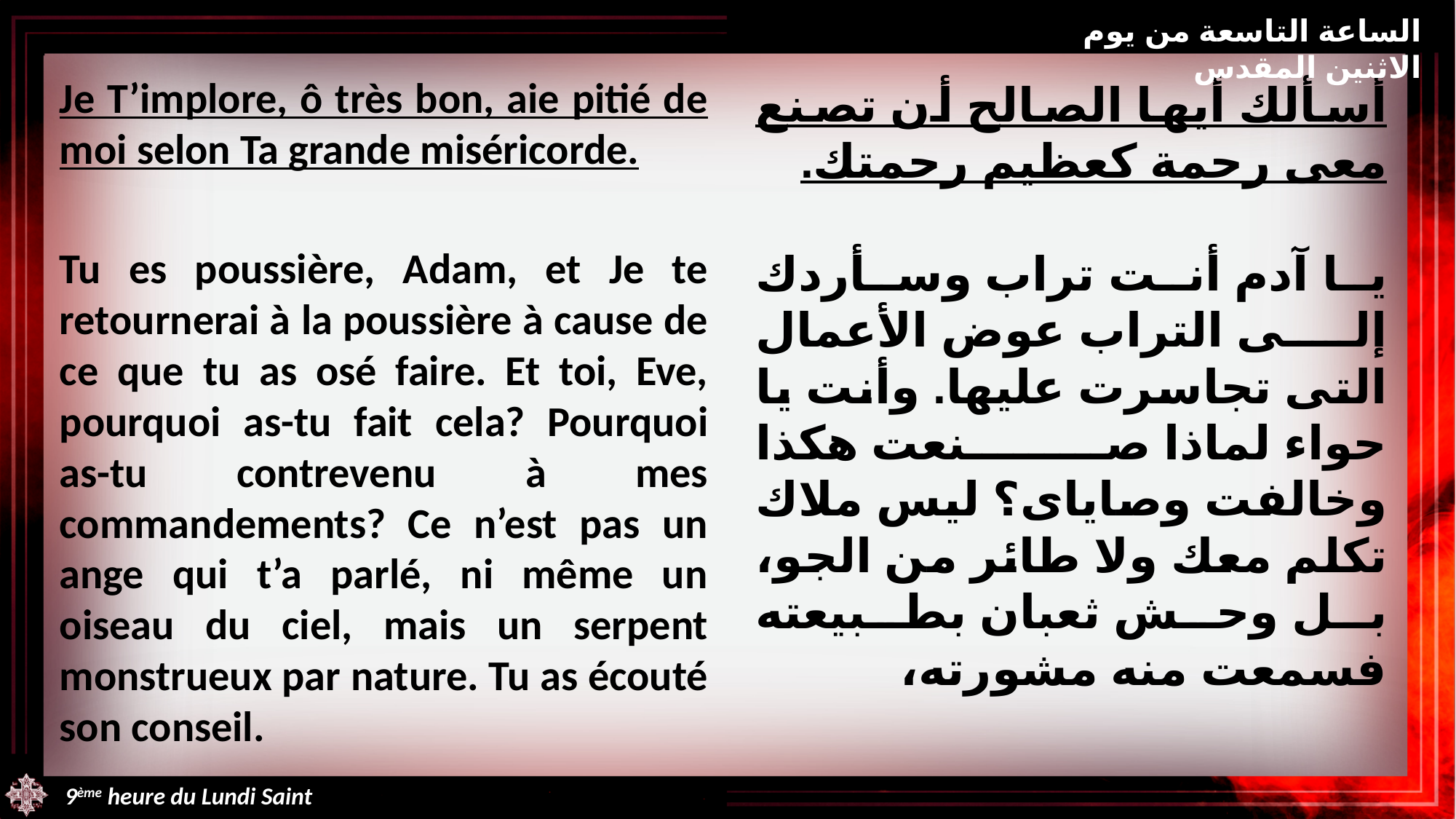

الساعة التاسعة من يوم الاثنين المقدس
Je T’implore, ô très bon, aie pitié de moi selon Ta grande miséricorde.

Tu es poussière, Adam, et Je te retournerai à la poussière à cause de ce que tu as osé faire. Et toi, Eve, pourquoi as-tu fait cela? Pourquoi as-tu contrevenu à mes commandements? Ce n’est pas un ange qui t’a parlé, ni même un oiseau du ciel, mais un serpent monstrueux par nature. Tu as écouté son conseil.
أسألك أيها الصالح أن تصنع معى رحمة كعظيم رحمتك.

يا آدم أنت تراب وسأردك إلى التراب عوض الأعمال التى تجاسرت عليها. وأنت يا حواء لماذا صنعت هكذا وخالفت وصاياى؟ ليس ملاك تكلم معك ولا طائر من الجو، بل وحش ثعبان بطبيعته فسمعت منه مشورته،
 9ème heure du Lundi Saint